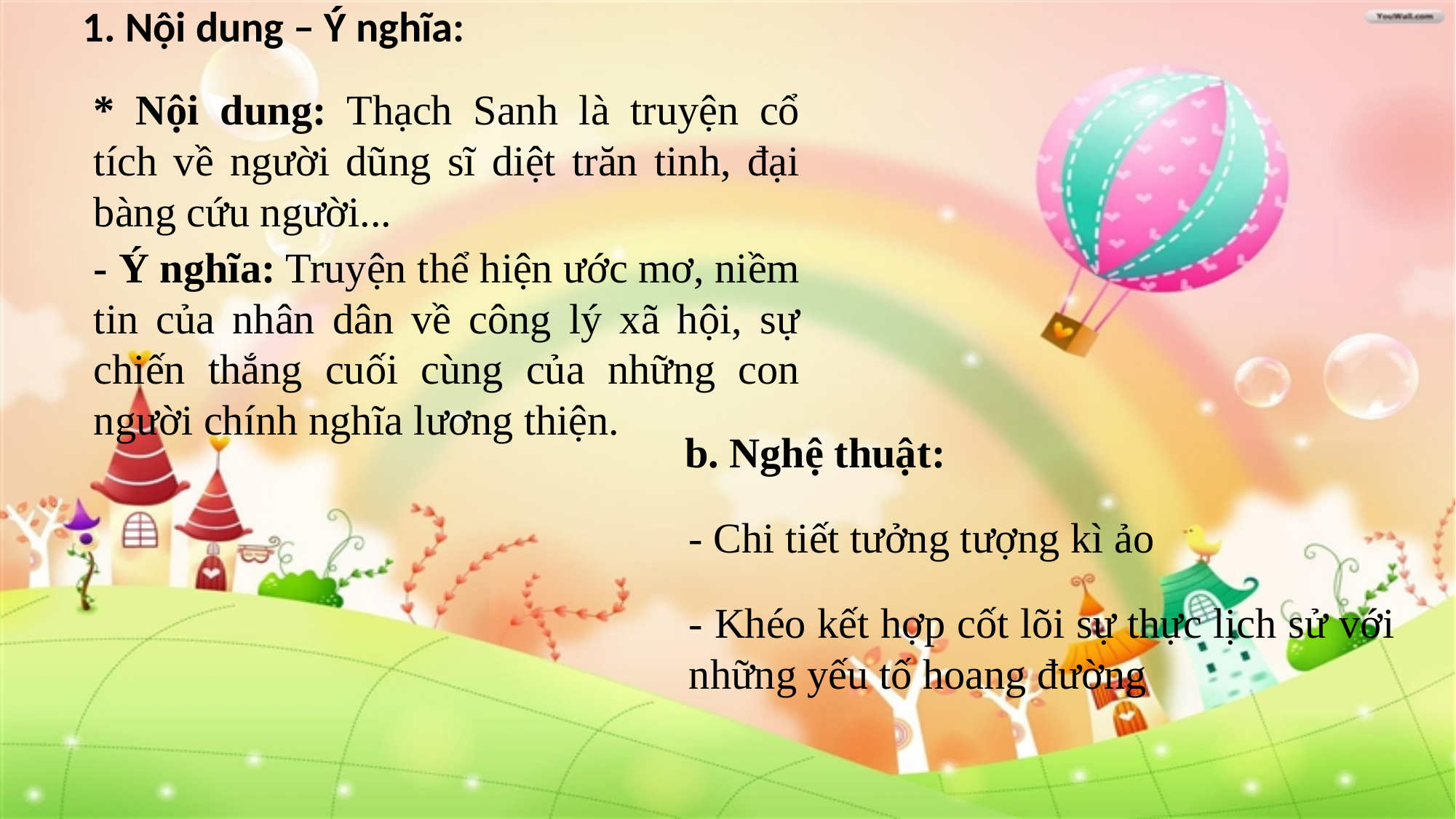

1. Nội dung – Ý nghĩa:
* Nội dung: Thạch Sanh là truyện cổ tích về người dũng sĩ diệt trăn tinh, đại bàng cứu người...
- Ý nghĩa: Truyện thể hiện ước mơ, niềm tin của nhân dân về công lý xã hội, sự chiến thắng cuối cùng của những con người chính nghĩa lương thiện.
b. Nghệ thuật:
- Chi tiết tưởng tượng kì ảo
- Khéo kết hợp cốt lõi sự thực lịch sử với những yếu tố hoang đường